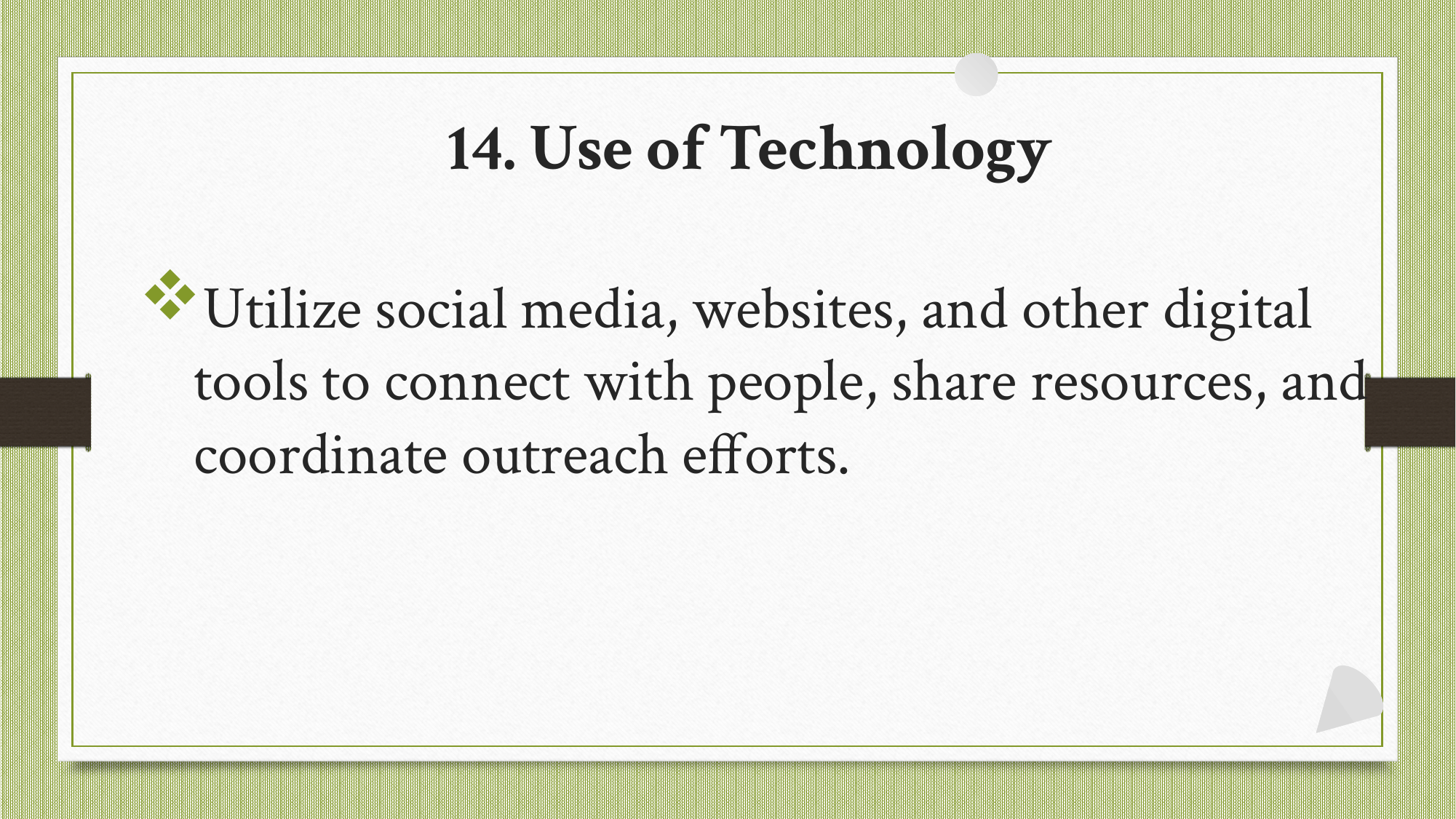

# 14. Use of Technology
Utilize social media, websites, and other digital tools to connect with people, share resources, and coordinate outreach efforts.